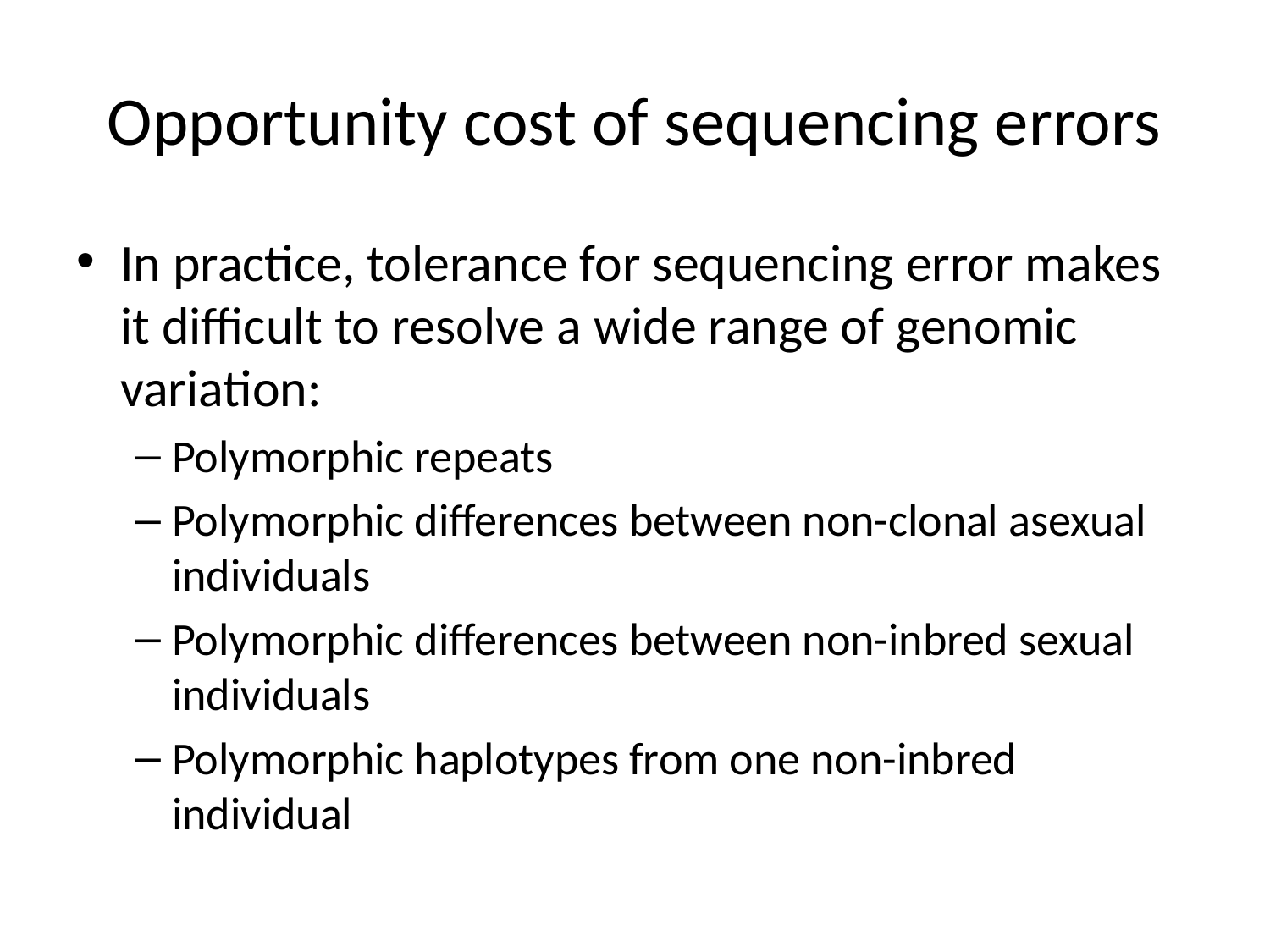

# Opportunity cost of sequencing errors
In practice, tolerance for sequencing error makes it difficult to resolve a wide range of genomic variation:
Polymorphic repeats
Polymorphic differences between non-clonal asexual individuals
Polymorphic differences between non-inbred sexual individuals
Polymorphic haplotypes from one non-inbred individual